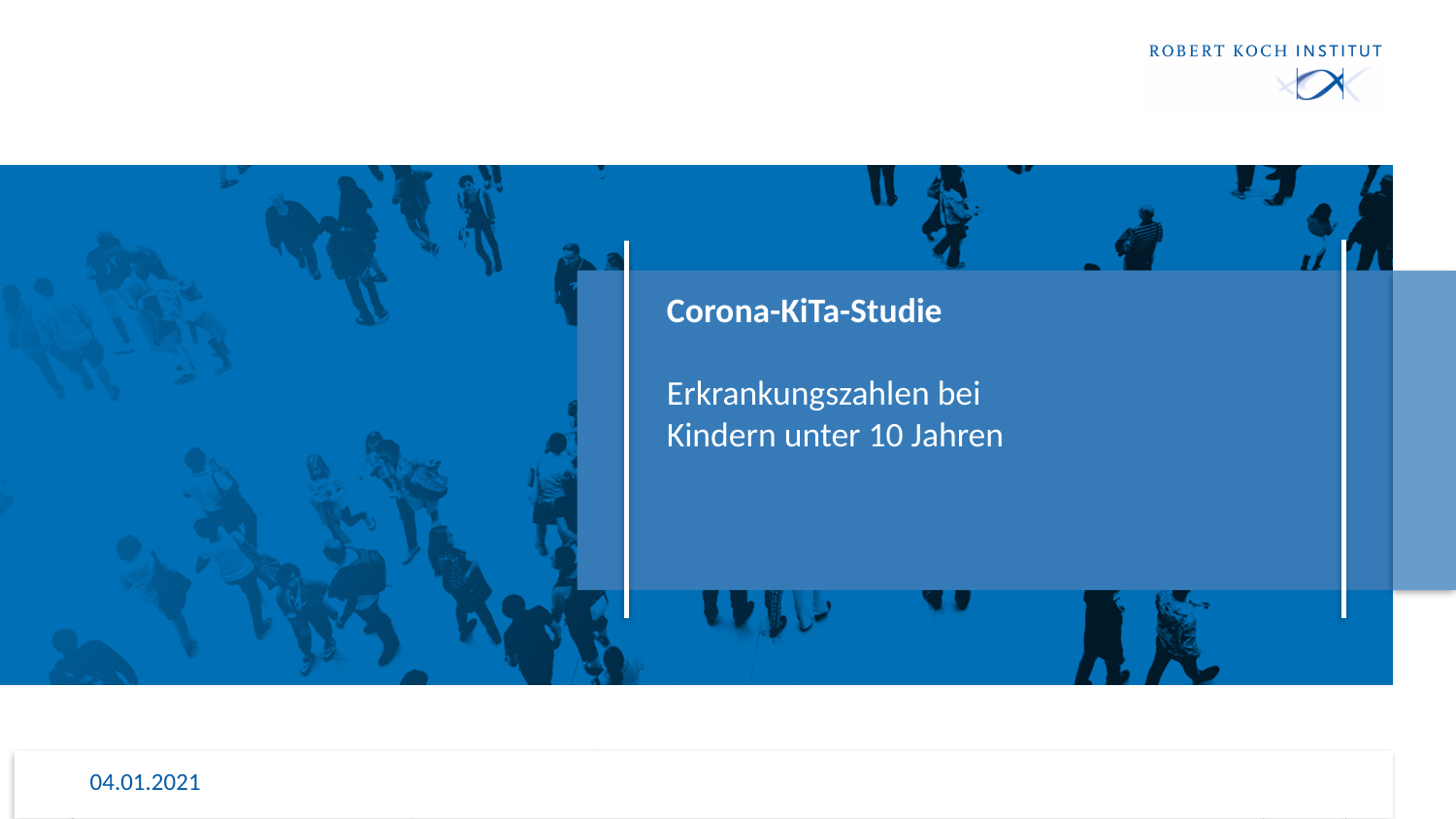

# Corona-KiTa-Studie Erkrankungszahlen bei Kindern unter 10 Jahren

04.01.2021
1